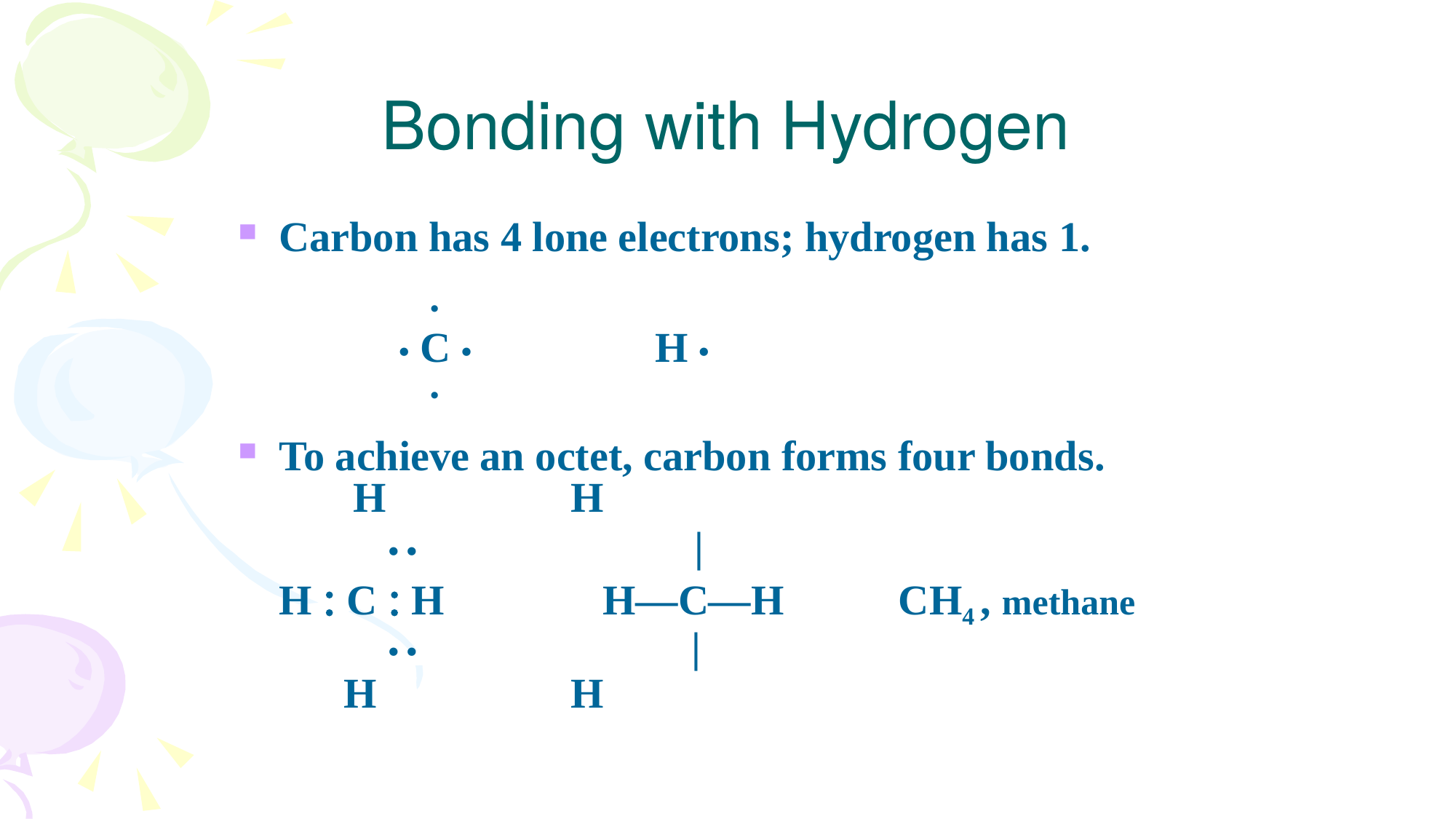

# Bonding with Hydrogen
Carbon has 4 lone electrons; hydrogen has 1.
		    •
		 • C •                        H •
		    •
To achieve an octet, carbon forms four bonds.
	       H		       H
		• •                                    |
	H : C : H	          H—C—H	       CH4 , methane
 		• •                          |
          H		       H